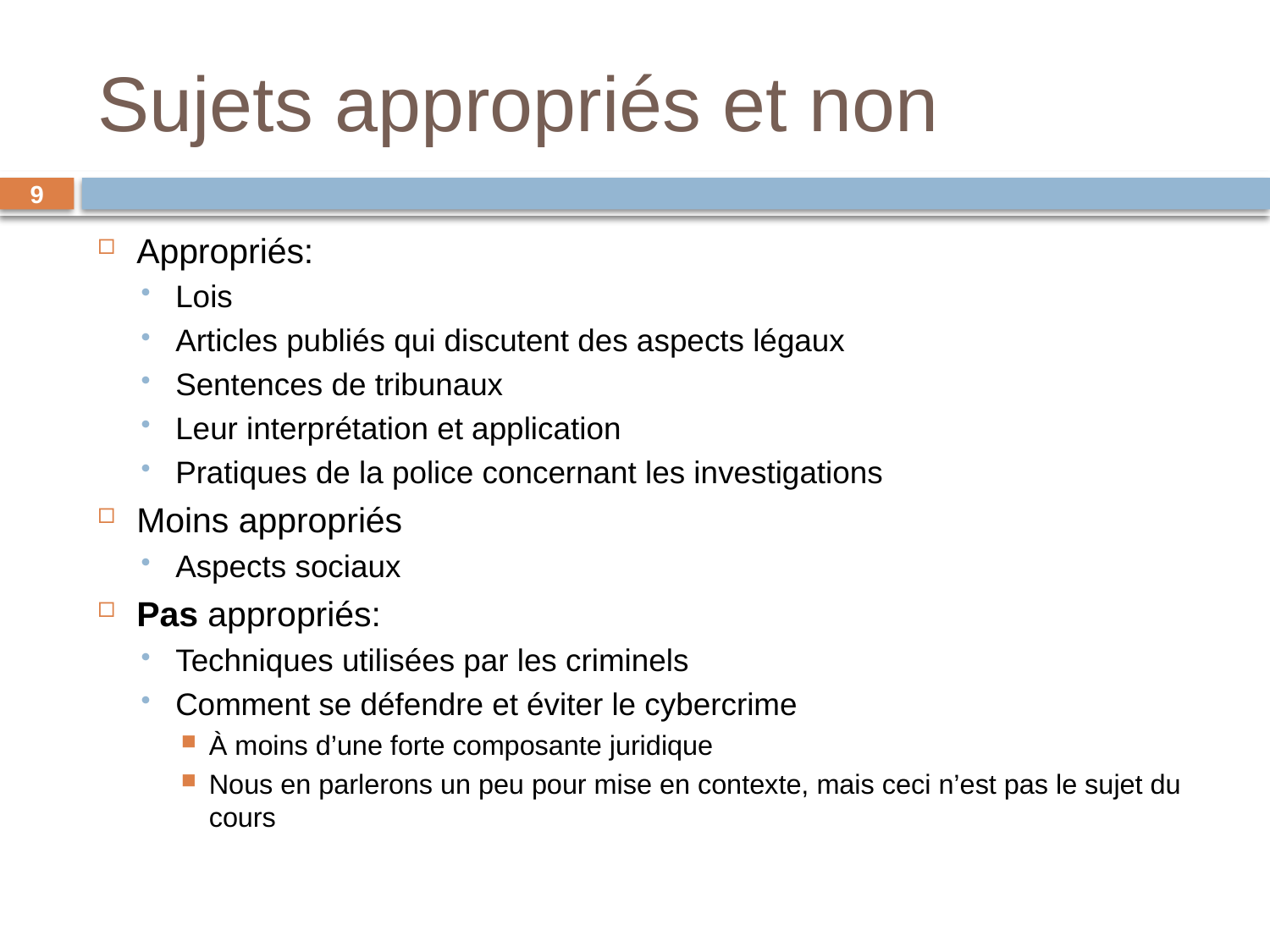

# Sujets appropriés et non
9
Appropriés:
Lois
Articles publiés qui discutent des aspects légaux
Sentences de tribunaux
Leur interprétation et application
Pratiques de la police concernant les investigations
Moins appropriés
Aspects sociaux
Pas appropriés:
Techniques utilisées par les criminels
Comment se défendre et éviter le cybercrime
À moins d’une forte composante juridique
Nous en parlerons un peu pour mise en contexte, mais ceci n’est pas le sujet du cours